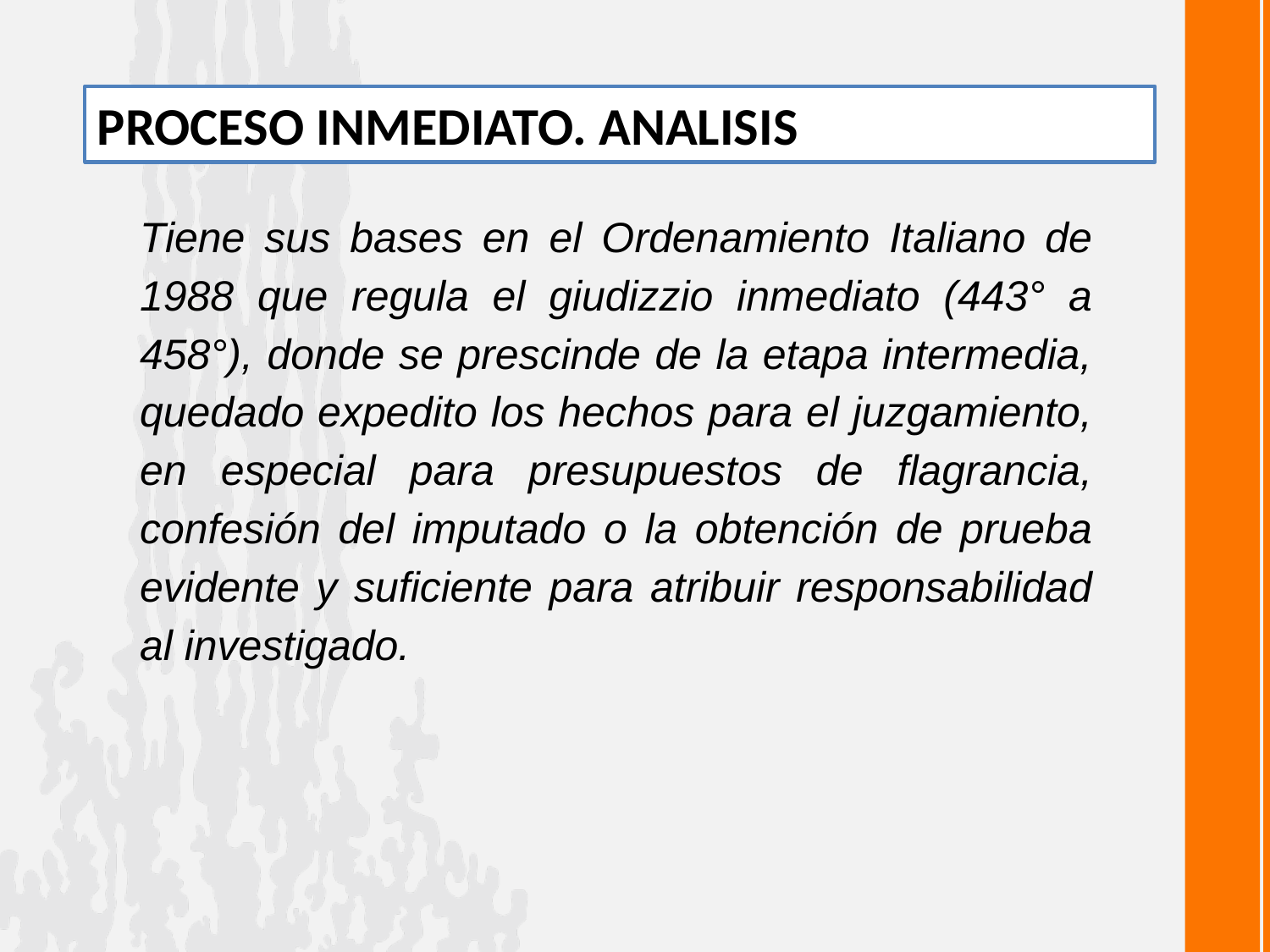

PROCESO INMEDIATO. ANALISIS
Tiene sus bases en el Ordenamiento Italiano de 1988 que regula el giudizzio inmediato (443° a 458°), donde se prescinde de la etapa intermedia, quedado expedito los hechos para el juzgamiento, en especial para presupuestos de flagrancia, confesión del imputado o la obtención de prueba evidente y suficiente para atribuir responsabilidad al investigado.